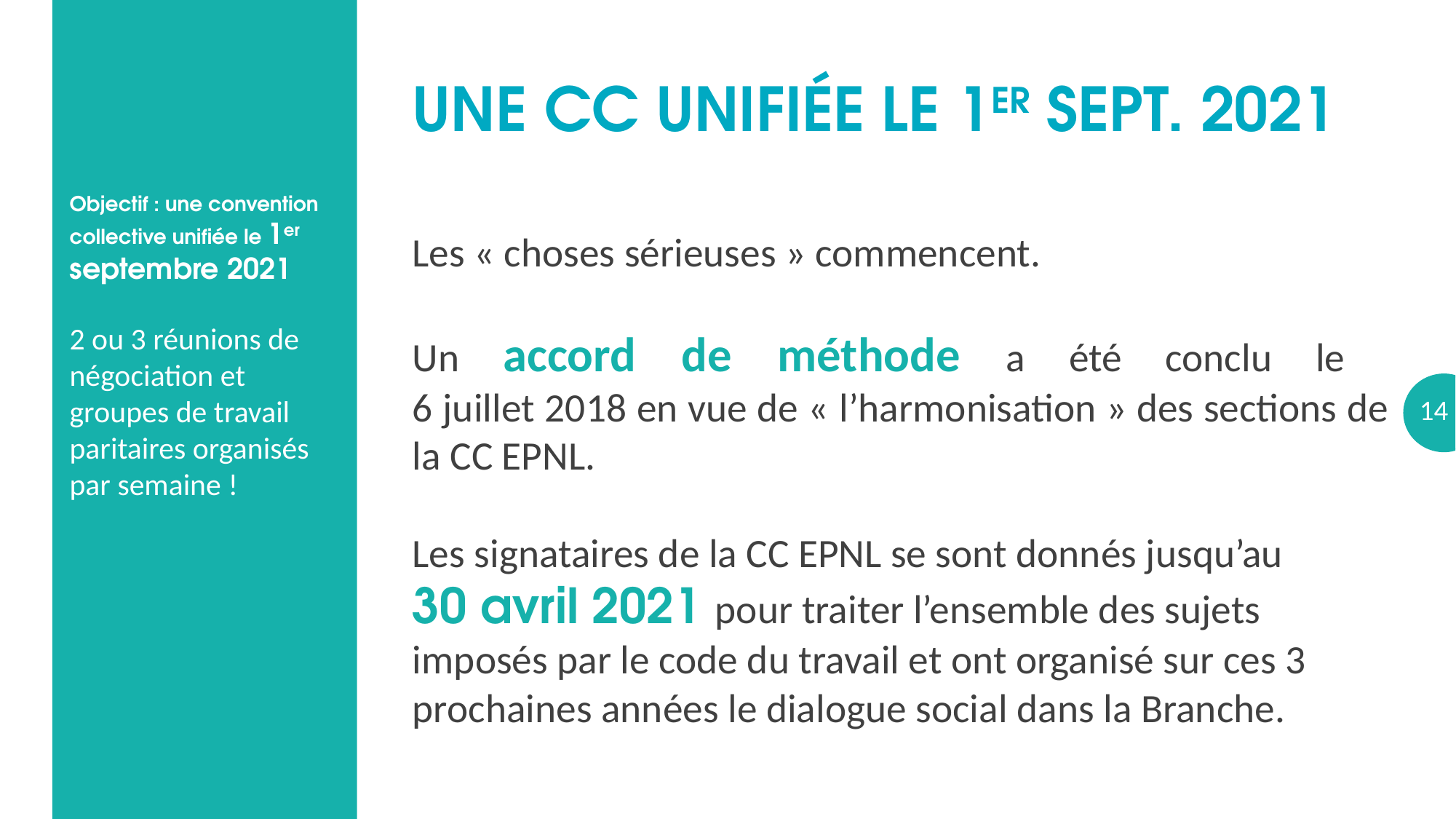

# une CC unifiée le 1er sept. 2021
Objectif : une convention collective unifiée le 1er septembre 2021

2 ou 3 réunions de négociation et groupes de travail paritaires organisés par semaine !

Les « choses sérieuses » commencent.

Un accord de méthode a été conclu le
6 juillet 2018 en vue de « l’harmonisation » des sections de la CC EPNL.

Les signataires de la CC EPNL se sont donnés jusqu’au
30 avril 2021 pour traiter l’ensemble des sujets imposés par le code du travail et ont organisé sur ces 3 prochaines années le dialogue social dans la Branche.